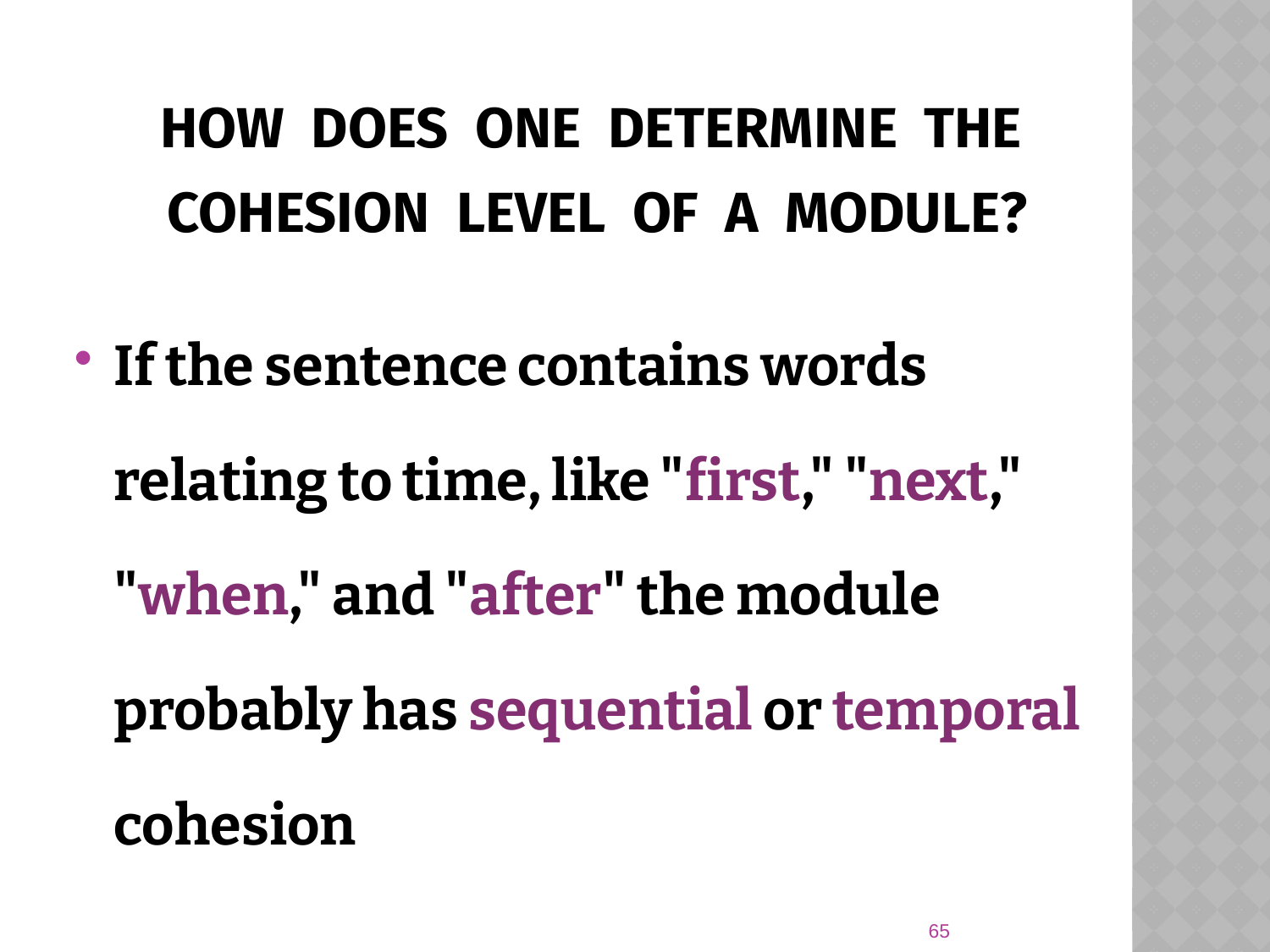

# How  does  one  determine  the cohesion  level  of  a  module?
If the sentence contains words relating to time, like "first," "next," "when," and "after" the module probably has sequential or temporal cohesion
65